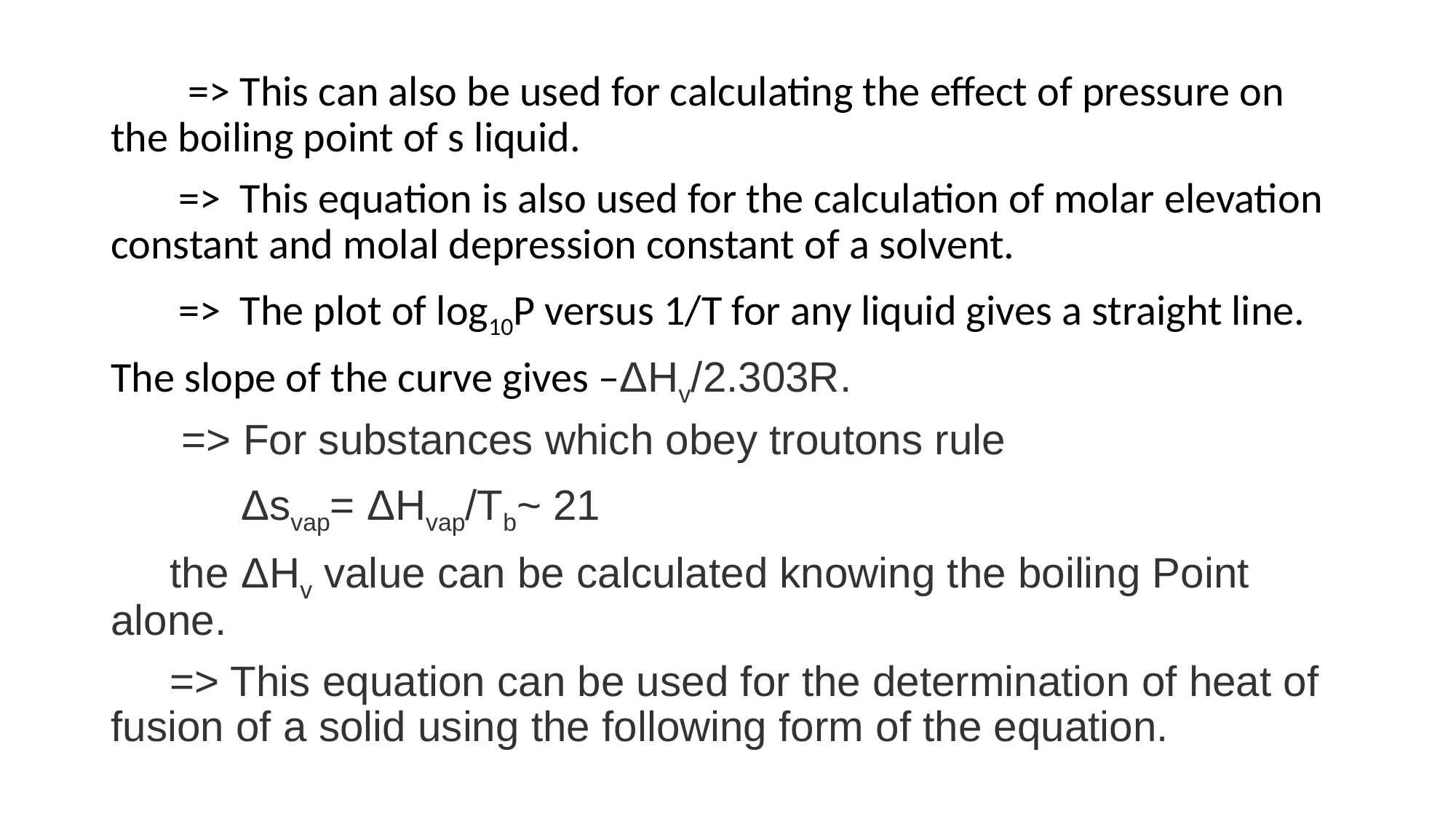

=> This can also be used for calculating the effect of pressure on the boiling point of s liquid.
       =>  This equation is also used for the calculation of molar elevation constant and molal depression constant of a solvent.
       =>  The plot of log10P versus 1/T for any liquid gives a straight line.
The slope of the curve gives –ΔHv/2.303R.
      => For substances which obey troutons rule
           Δsvap= ΔHvap/Tb~ 21
     the ΔHv value can be calculated knowing the boiling Point alone.
     => This equation can be used for the determination of heat of fusion of a solid using the following form of the equation.